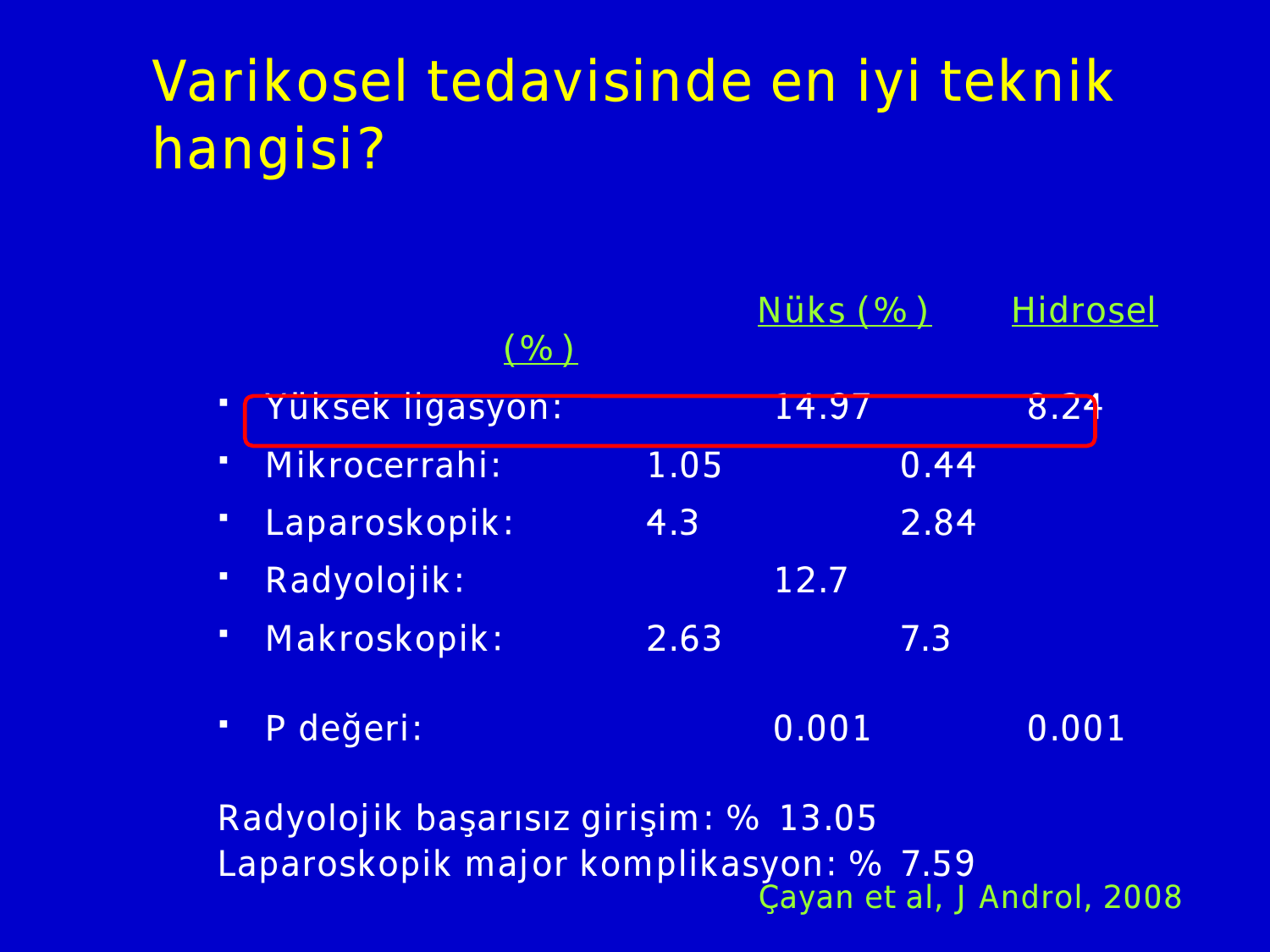

# Varikosel tedavisinde en iyi teknik hangisi?
                             	Nüks (%)	Hidrosel (%)
Yüksek ligasyon:		14.97		8.24
Mikrocerrahi:		1.05		0.44
Laparoskopik:		4.3		2.84
Radyolojik:			12.7
Makroskopik:		2.63		7.3

P değeri: 			0.001		0.001

Radyolojik başarısız girişim: % 13.05
Laparoskopik major komplikasyon: % 7.59

P=0.001
Çayan et al, J Androl, 2008